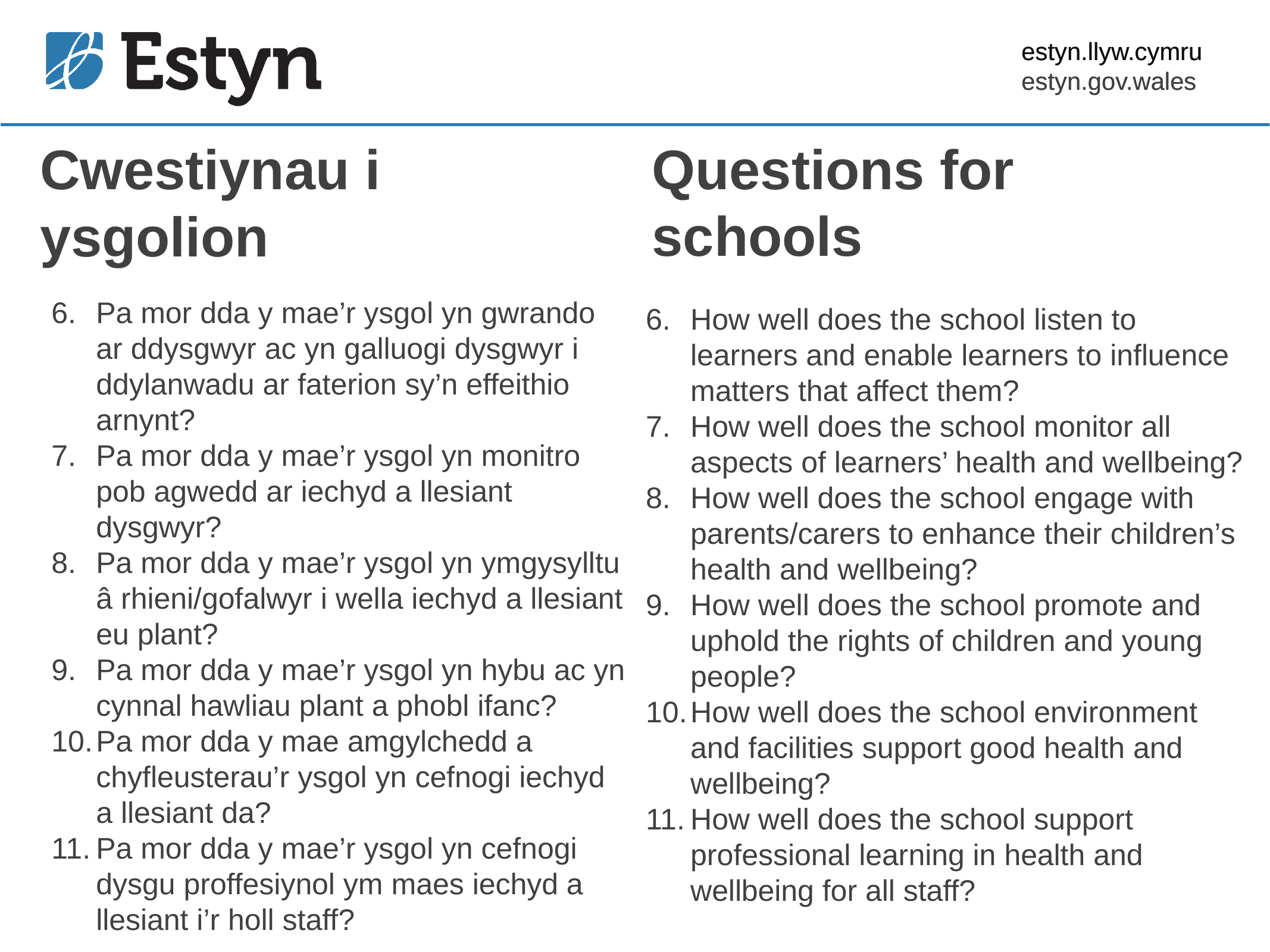

Cwestiynau i ysgolion
Questions for schools

Pa mor dda y mae’r ysgol yn gwrando ar ddysgwyr ac yn galluogi dysgwyr i ddylanwadu ar faterion sy’n effeithio arnynt?
Pa mor dda y mae’r ysgol yn monitro pob agwedd ar iechyd a llesiant dysgwyr?
Pa mor dda y mae’r ysgol yn ymgysylltu â rhieni/gofalwyr i wella iechyd a llesiant eu plant?
Pa mor dda y mae’r ysgol yn hybu ac yn cynnal hawliau plant a phobl ifanc?
Pa mor dda y mae amgylchedd a chyfleusterau’r ysgol yn cefnogi iechyd a llesiant da?
Pa mor dda y mae’r ysgol yn cefnogi dysgu proffesiynol ym maes iechyd a llesiant i’r holl staff?
How well does the school listen to learners and enable learners to influence matters that affect them?
How well does the school monitor all aspects of learners’ health and wellbeing?
How well does the school engage with parents/carers to enhance their children’s health and wellbeing?
How well does the school promote and uphold the rights of children and young people?
How well does the school environment and facilities support good health and wellbeing?
How well does the school support professional learning in health and wellbeing for all staff?